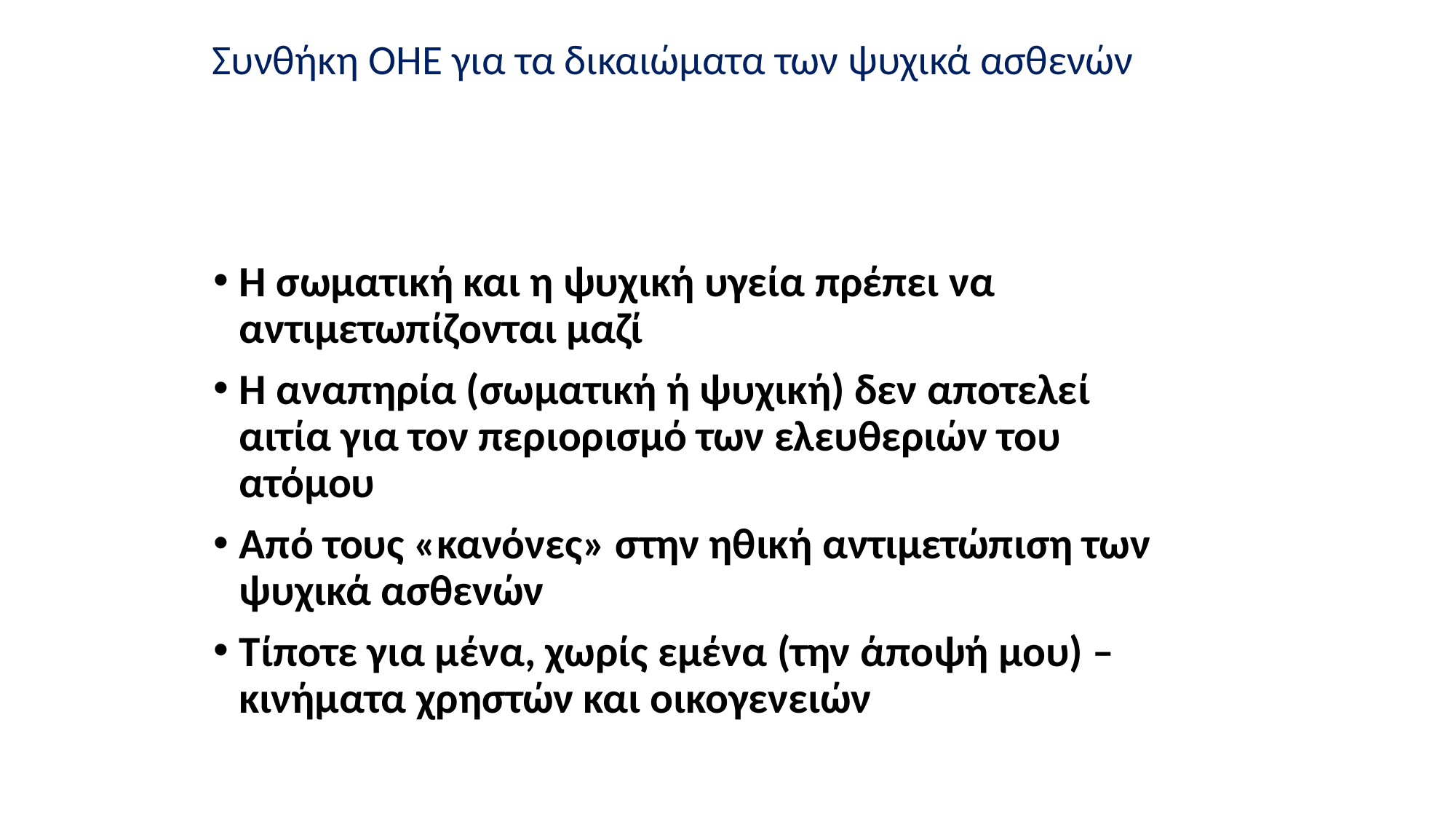

Συνθήκη ΟΗΕ για τα δικαιώματα των ψυχικά ασθενών

Η σωματική και η ψυχική υγεία πρέπει να αντιμετωπίζονται μαζί
Η αναπηρία (σωματική ή ψυχική) δεν αποτελεί αιτία για τον περιορισμό των ελευθεριών του ατόμου
Από τους «κανόνες» στην ηθική αντιμετώπιση των ψυχικά ασθενών
Τίποτε για μένα, χωρίς εμένα (την άποψή μου) – κινήματα χρηστών και οικογενειών